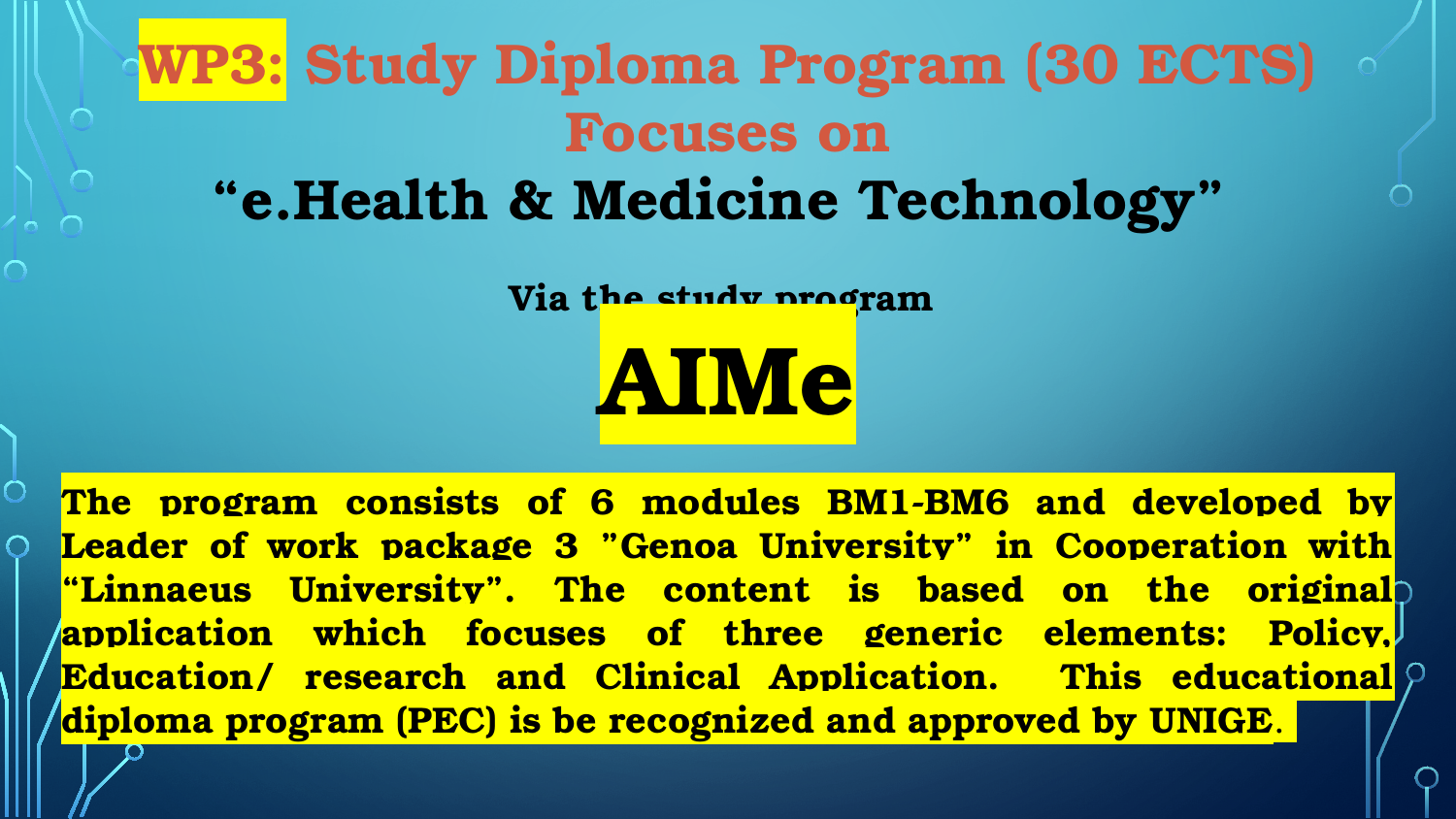

WP3: Study Diploma Program (30 ECTS)
Focuses on
“e.Health & Medicine Technology”

Via the study program
AIMe

The program consists of 6 modules BM1-BM6 and developed by Leader of work package 3 ”Genoa University” in Cooperation with “Linnaeus University”. The content is based on the original application which focuses of three generic elements: Policy, Education/ research and Clinical Application.  This educational diploma program (PEC) is be recognized and approved by UNIGE.